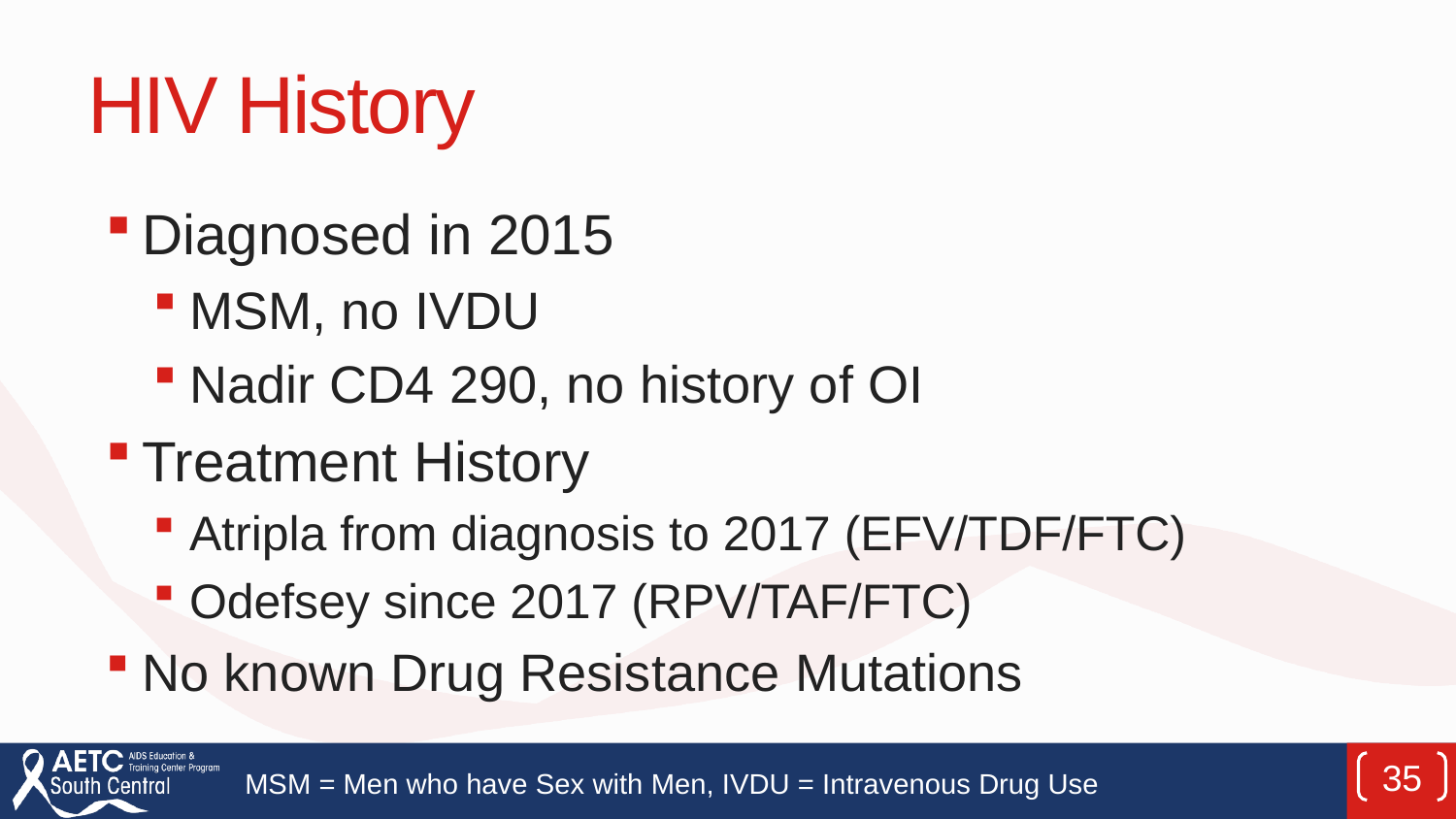

# HIV History
Diagnosed in 2015
MSM, no IVDU
Nadir CD4 290, no history of OI
Treatment History
Atripla from diagnosis to 2017 (EFV/TDF/FTC)
Odefsey since 2017 (RPV/TAF/FTC)
No known Drug Resistance Mutations

35
MSM = Men who have Sex with Men, IVDU = Intravenous Drug Use